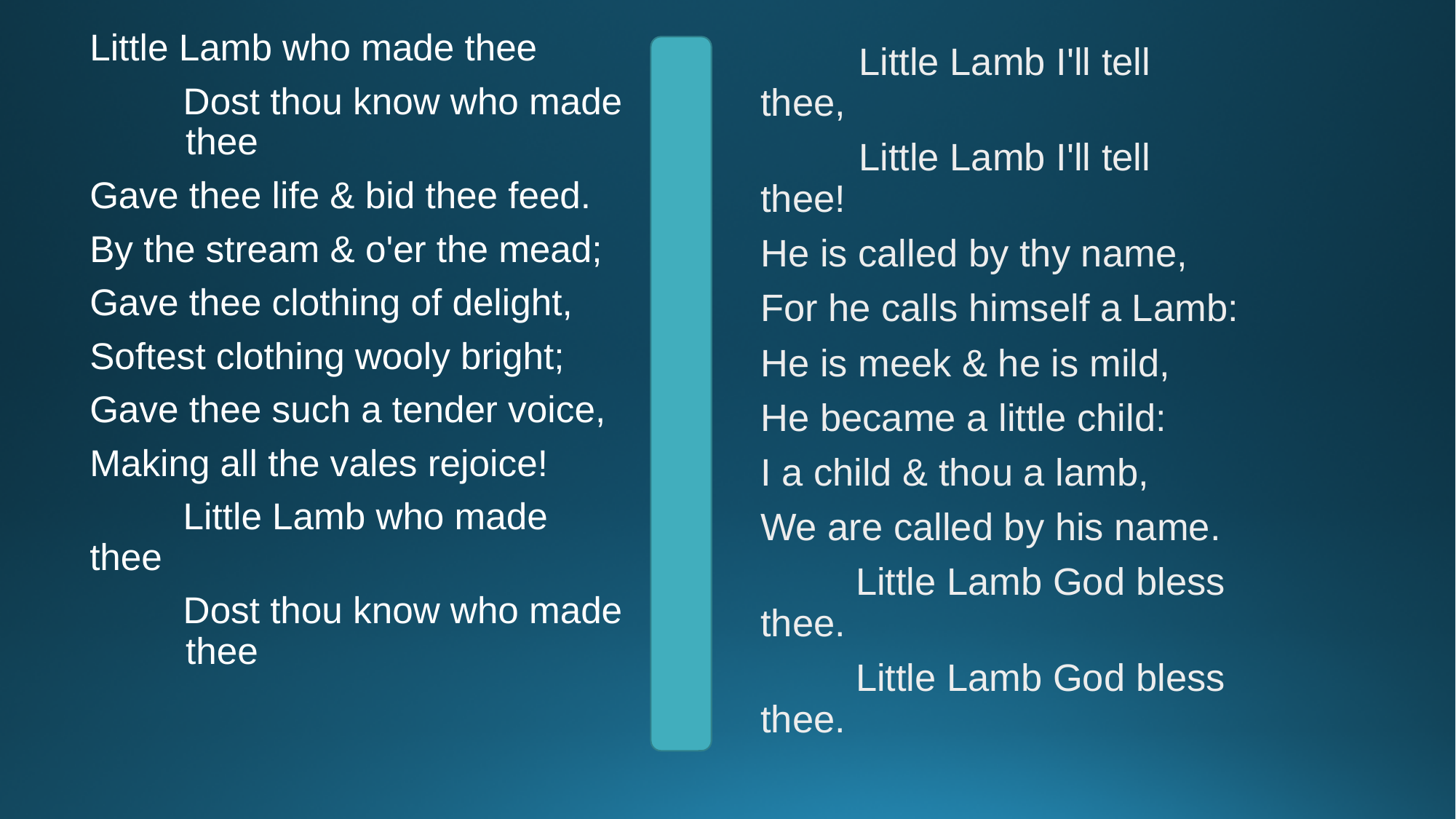

Little Lamb who made thee
         Dost thou know who made 	thee
Gave thee life & bid thee feed.
By the stream & o'er the mead;
Gave thee clothing of delight,
Softest clothing wooly bright;
Gave thee such a tender voice,
Making all the vales rejoice!
         Little Lamb who made 	thee
         Dost thou know who made 	thee

  	Little Lamb I'll tell 	thee,
	Little Lamb I'll tell 	thee!
He is called by thy name,
For he calls himself a Lamb:
He is meek & he is mild,
He became a little child:
I a child & thou a lamb,
We are called by his name.
         Little Lamb God bless 	thee.
         Little Lamb God bless 	thee.